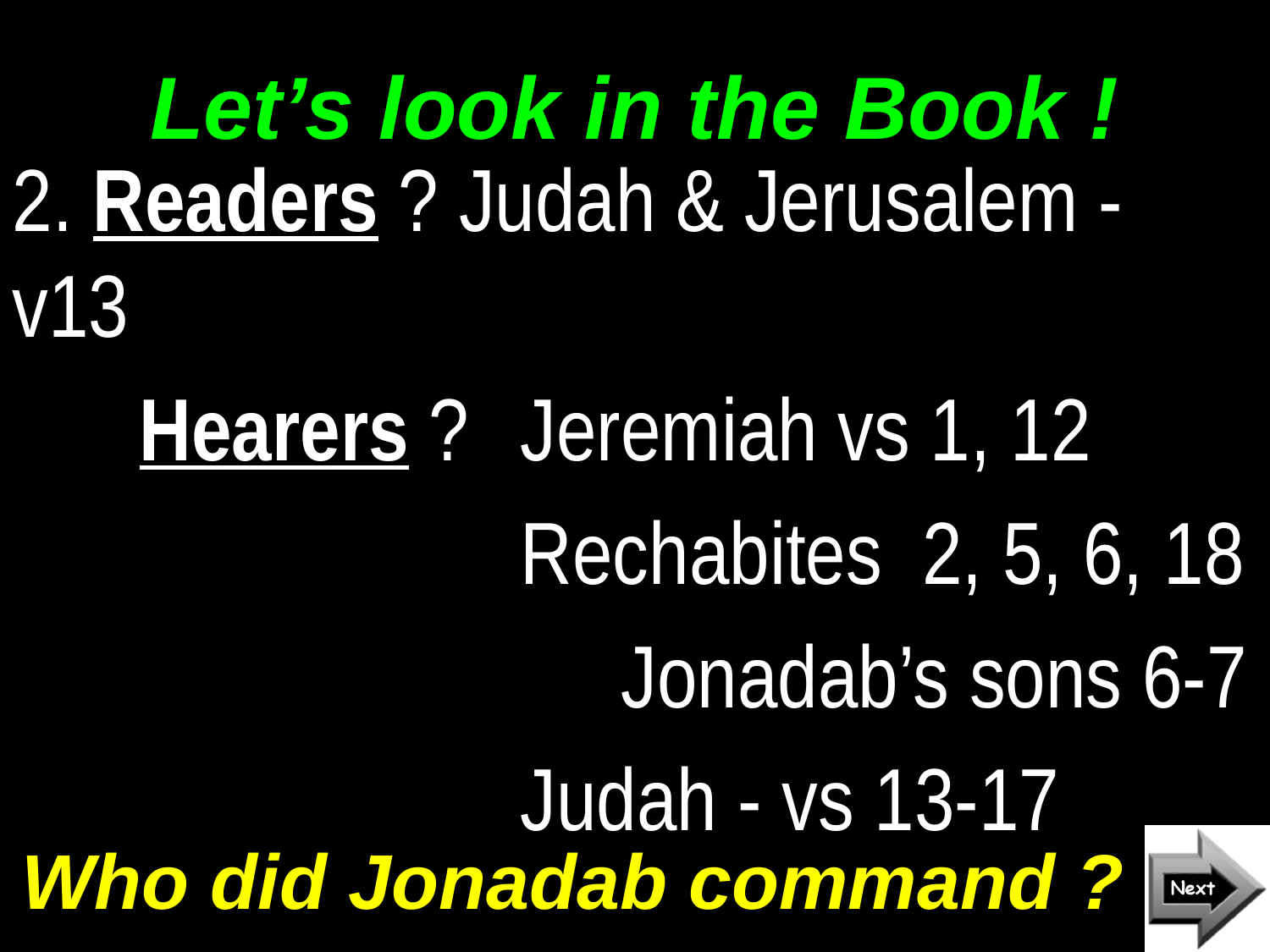

# Let’s look in the Book !
2. Readers ? Judah & Jerusalem - v13
 	Hearers ? 	Jeremiah vs 1, 12
				Rechabites  2, 5, 6, 18
				     Jonadab’s sons 6-7
				Judah - vs 13-17
Who did Jonadab command ?